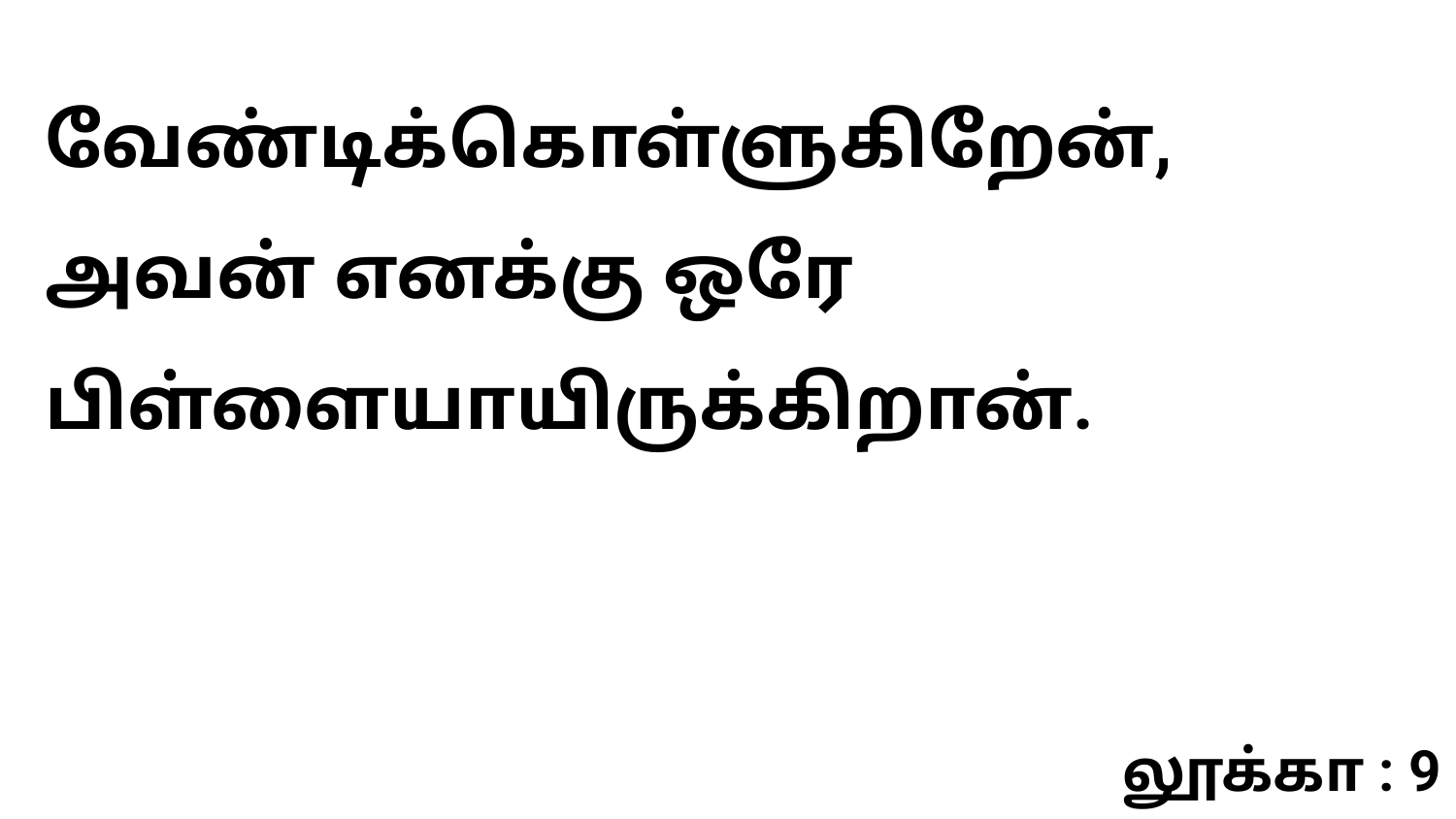

வேண்டிக்கொள்ளுகிறேன், அவன் எனக்கு ஒரே பிள்ளையாயிருக்கிறான்.
லூக்கா : 9